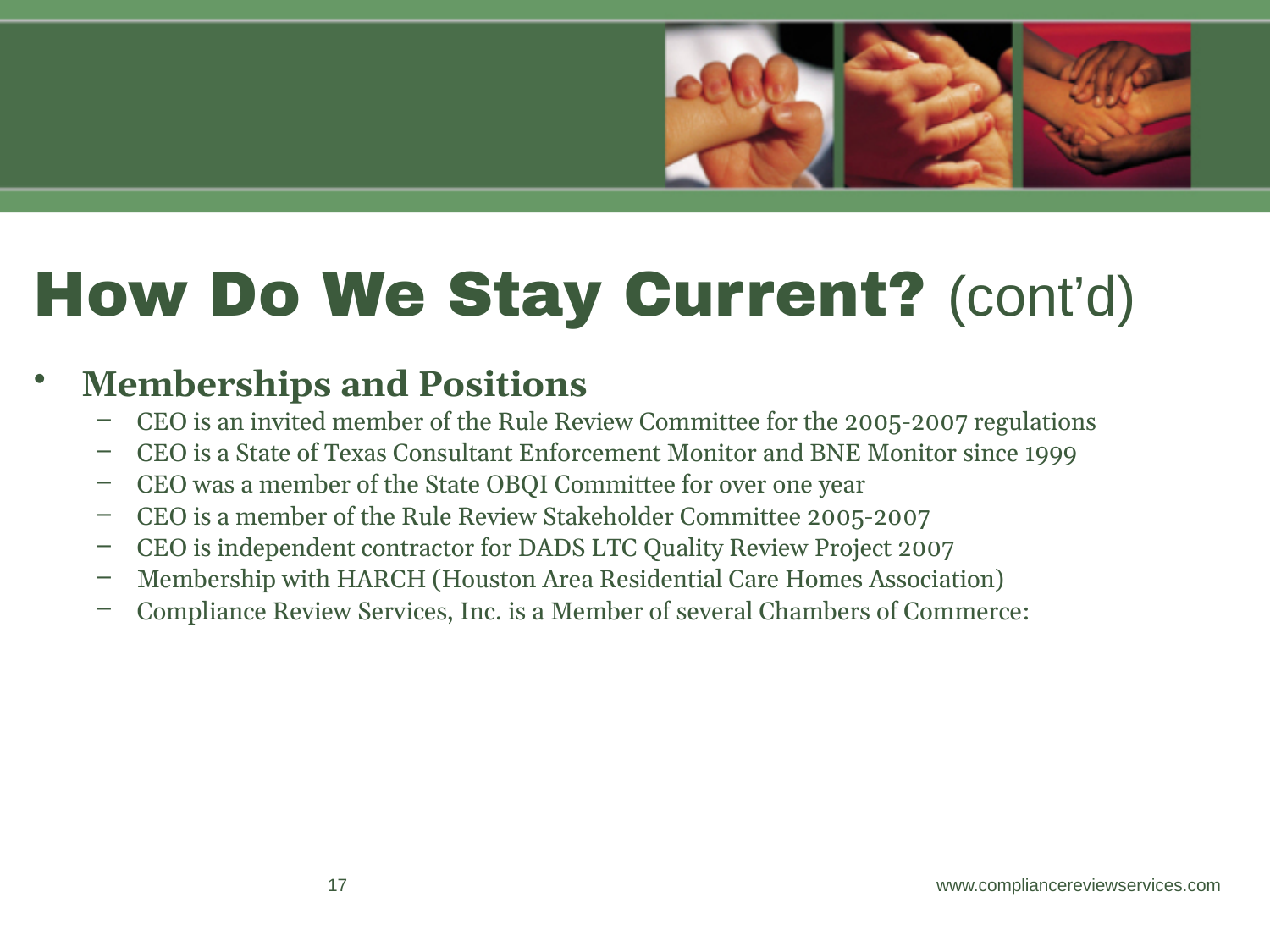

# How Do We Stay Current? (cont’d)
Memberships and Positions
CEO is an invited member of the Rule Review Committee for the 2005-2007 regulations
CEO is a State of Texas Consultant Enforcement Monitor and BNE Monitor since 1999
CEO was a member of the State OBQI Committee for over one year
CEO is a member of the Rule Review Stakeholder Committee 2005-2007
CEO is independent contractor for DADS LTC Quality Review Project 2007
Membership with HARCH (Houston Area Residential Care Homes Association)
Compliance Review Services, Inc. is a Member of several Chambers of Commerce:
17
www.compliancereviewservices.com